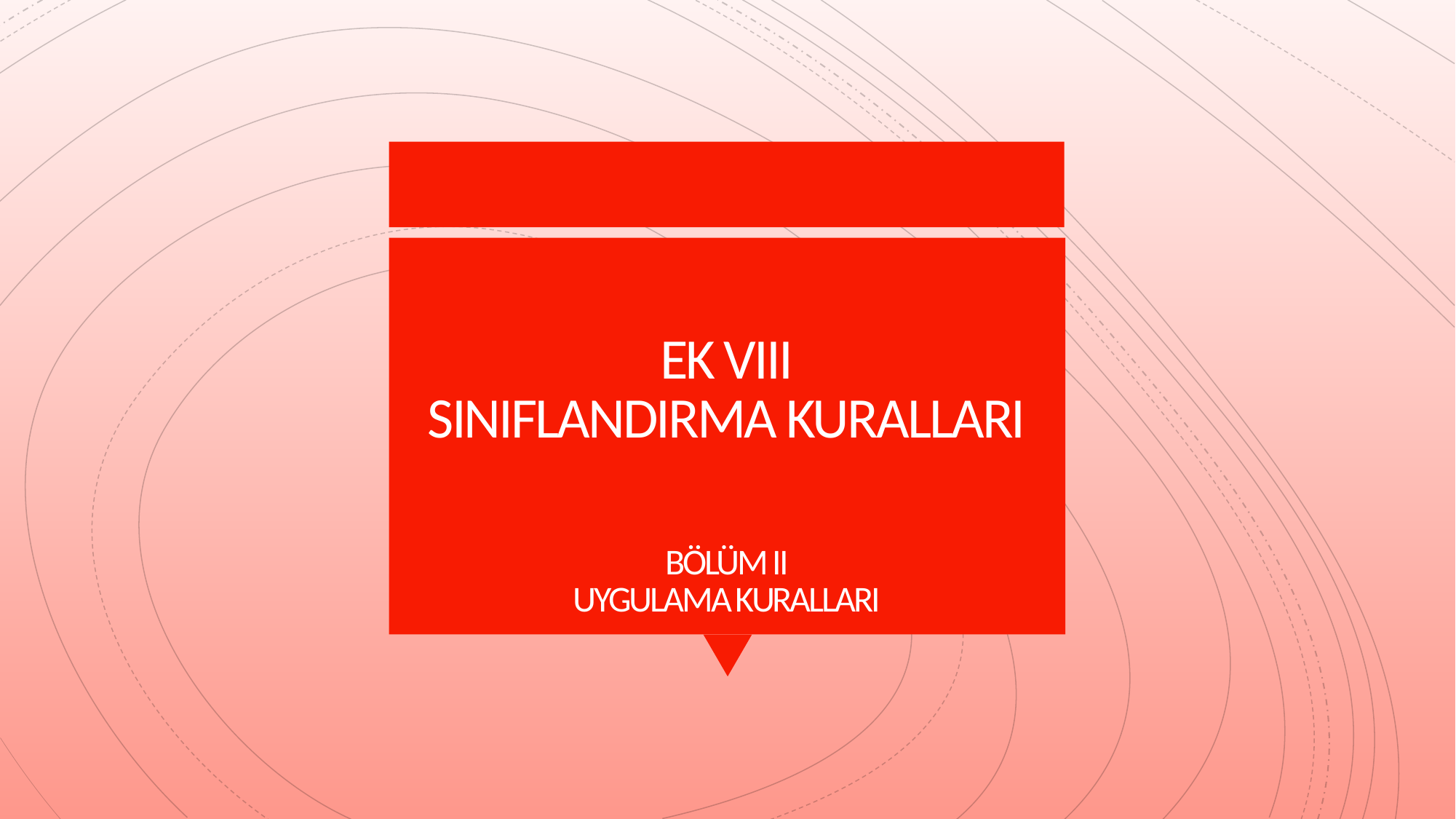

# EK VIII SINIFLANDIRMA KURALLARI

BÖLÜM II
UYGULAMA KURALLARI